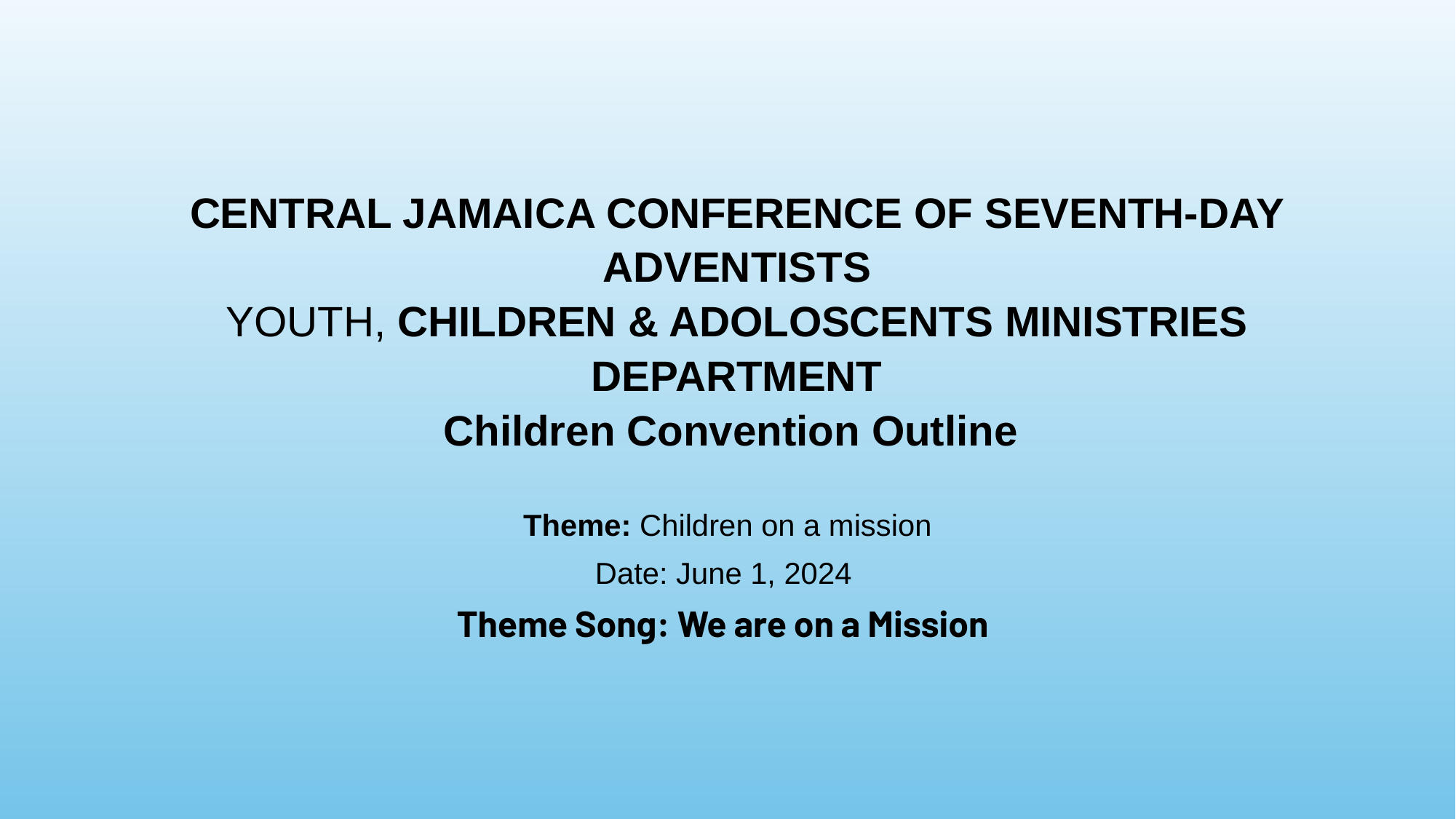

# CENTRAL JAMAICA CONFERENCE OF SEVENTH-DAY ADVENTISTS YOUTH, CHILDREN & ADOLOSCENTS MINISTRIES DEPARTMENT Children Convention Outline
Theme: Children on a mission
Date: June 1, 2024
Theme Song: We are on a Mission